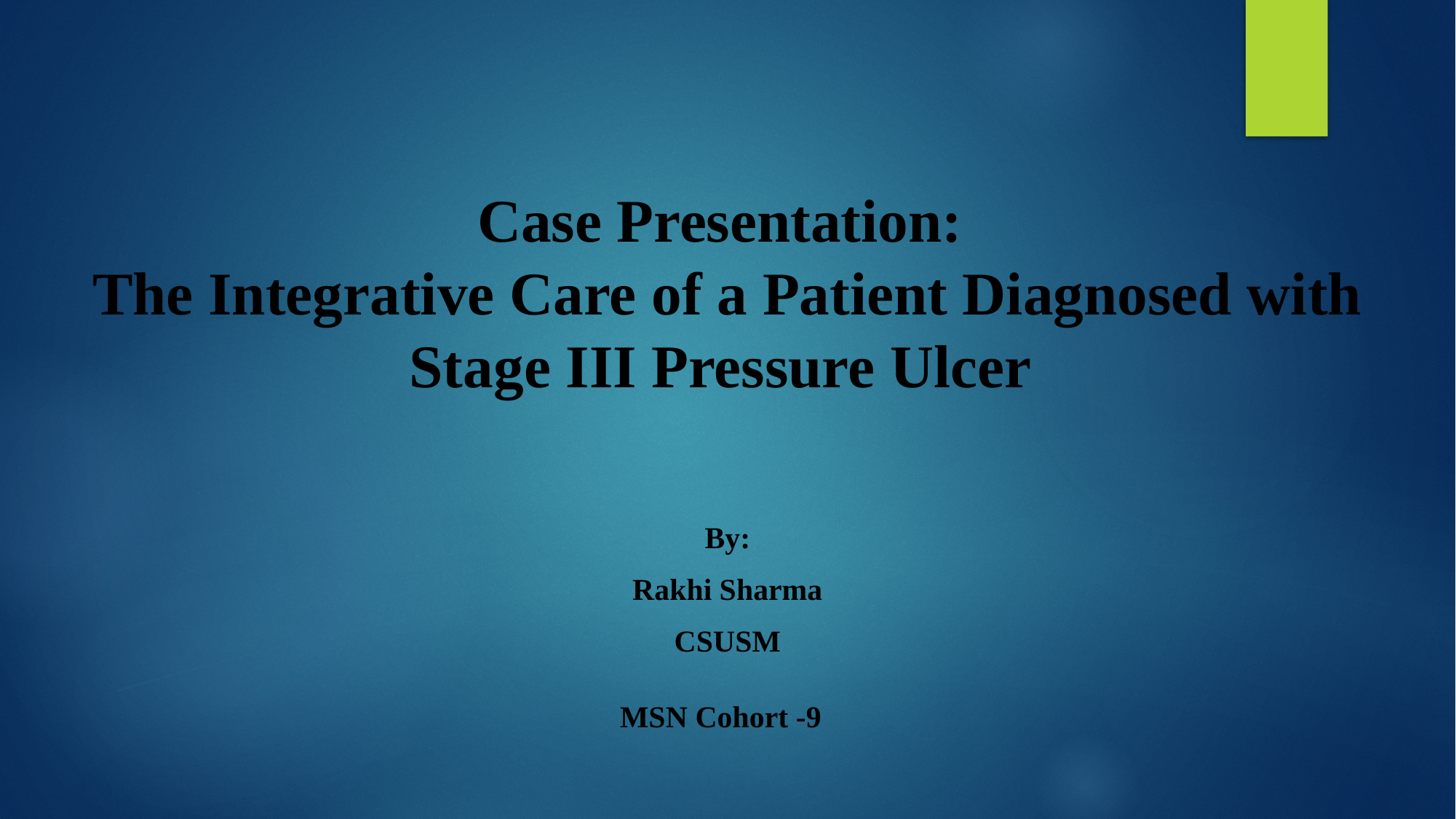

Case Presentation:
The Integrative Care of a Patient Diagnosed with
Stage III Pressure Ulcer

By:
Rakhi Sharma
CSUSM
MSN Cohort -9